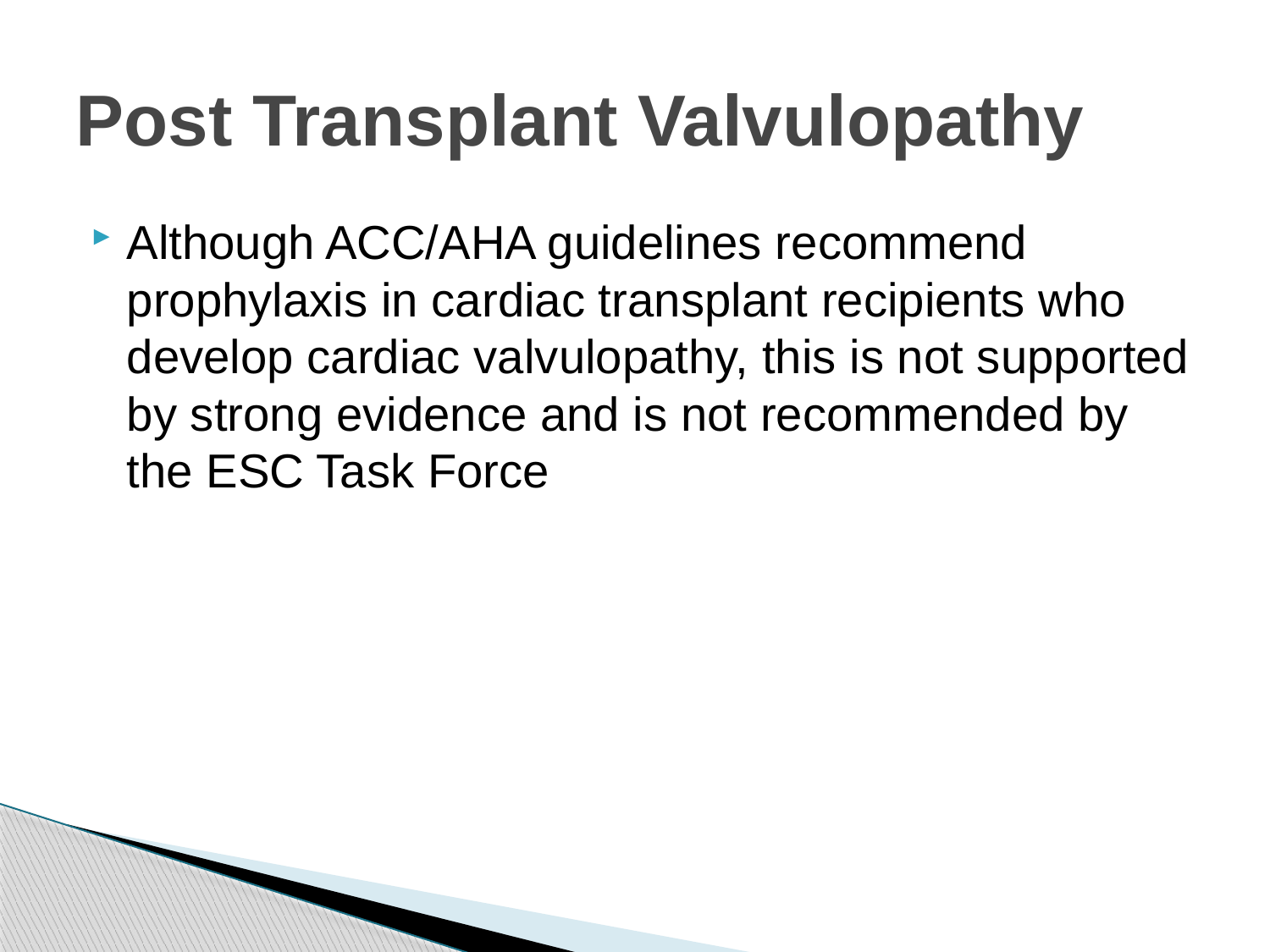

# Post Transplant Valvulopathy
Although ACC/AHA guidelines recommend prophylaxis in cardiac transplant recipients who develop cardiac valvulopathy, this is not supported by strong evidence and is not recommended by the ESC Task Force